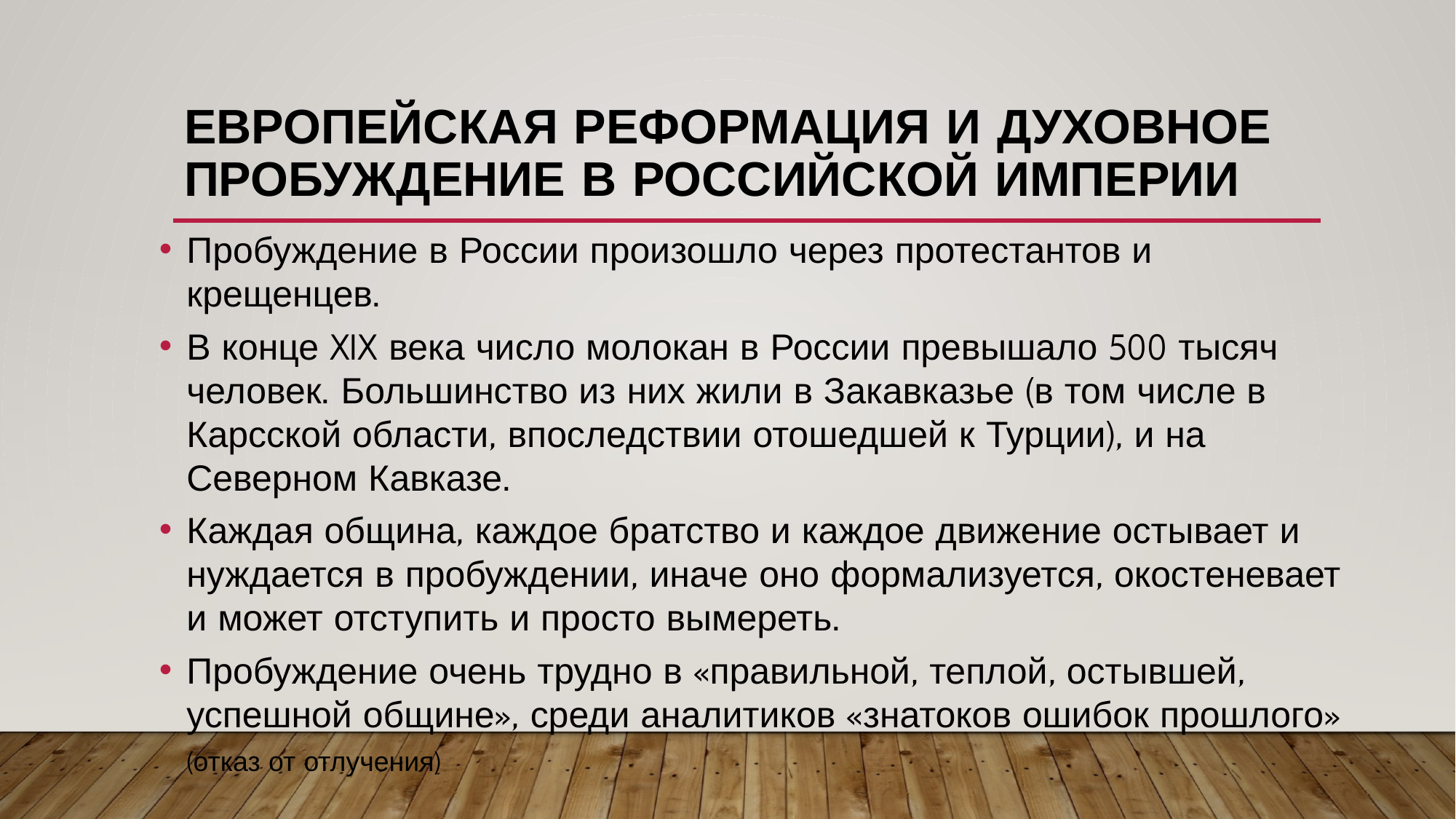

# Европейская Реформация и духовное пробуждение в Российской империи
Пробуждение в России произошло через протестантов и крещенцев.
В конце XIX века число молокан в России превышало 500 тысяч человек. Большинство из них жили в Закавказье (в том числе в Карсской области, впоследствии отошедшей к Турции), и на Северном Кавказе.
Каждая община, каждое братство и каждое движение остывает и нуждается в пробуждении, иначе оно формализуется, окостеневает и может отступить и просто вымереть.
Пробуждение очень трудно в «правильной, теплой, остывшей, успешной общине», среди аналитиков «знатоков ошибок прошлого» (отказ от отлучения)